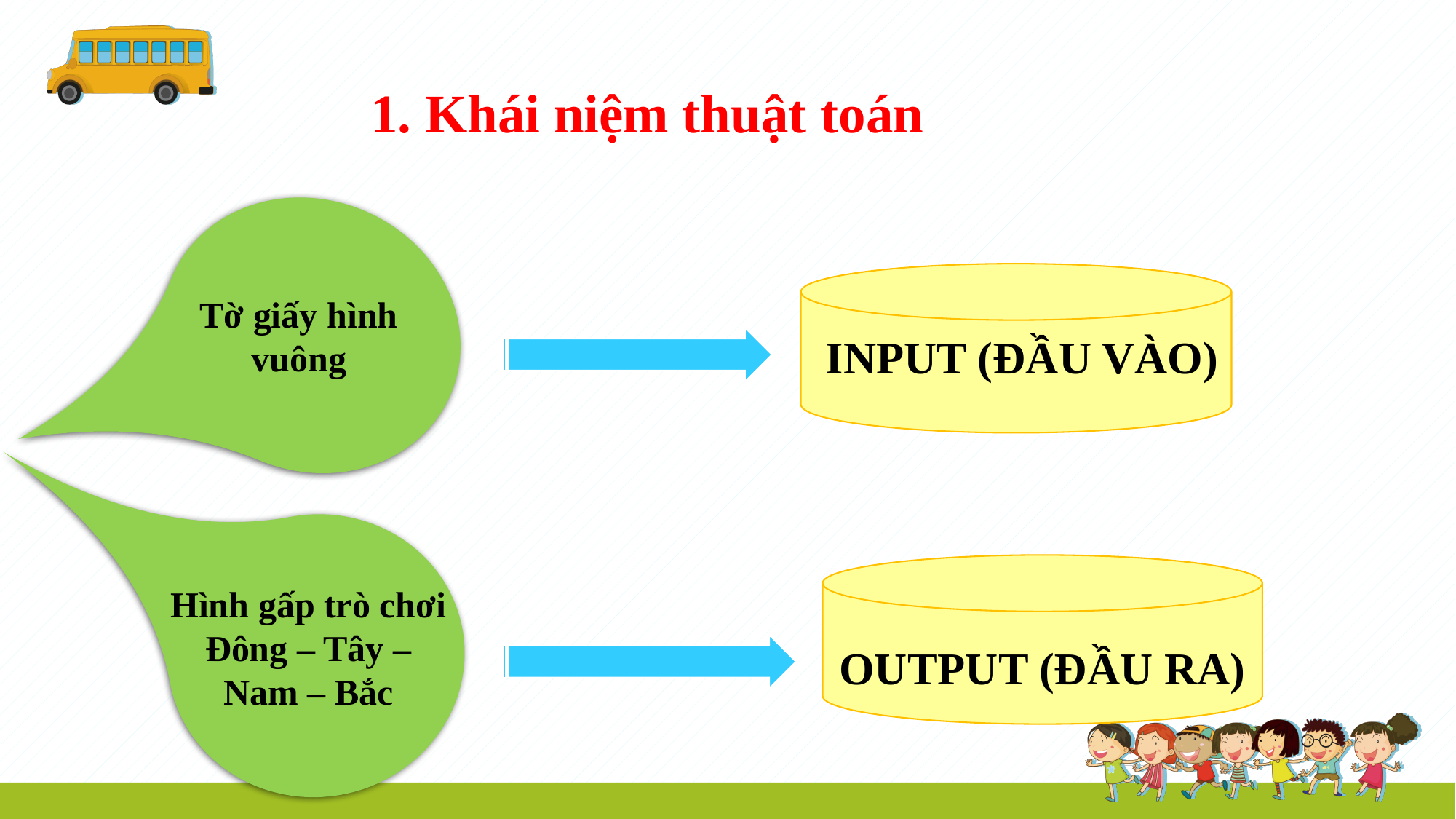

1. Khái niệm thuật toán

Tờ giấy hình vuông
INPUT (ĐẦU VÀO)

Hình gấp trò chơi Đông – Tây – Nam – Bắc
OUTPUT (ĐẦU RA)